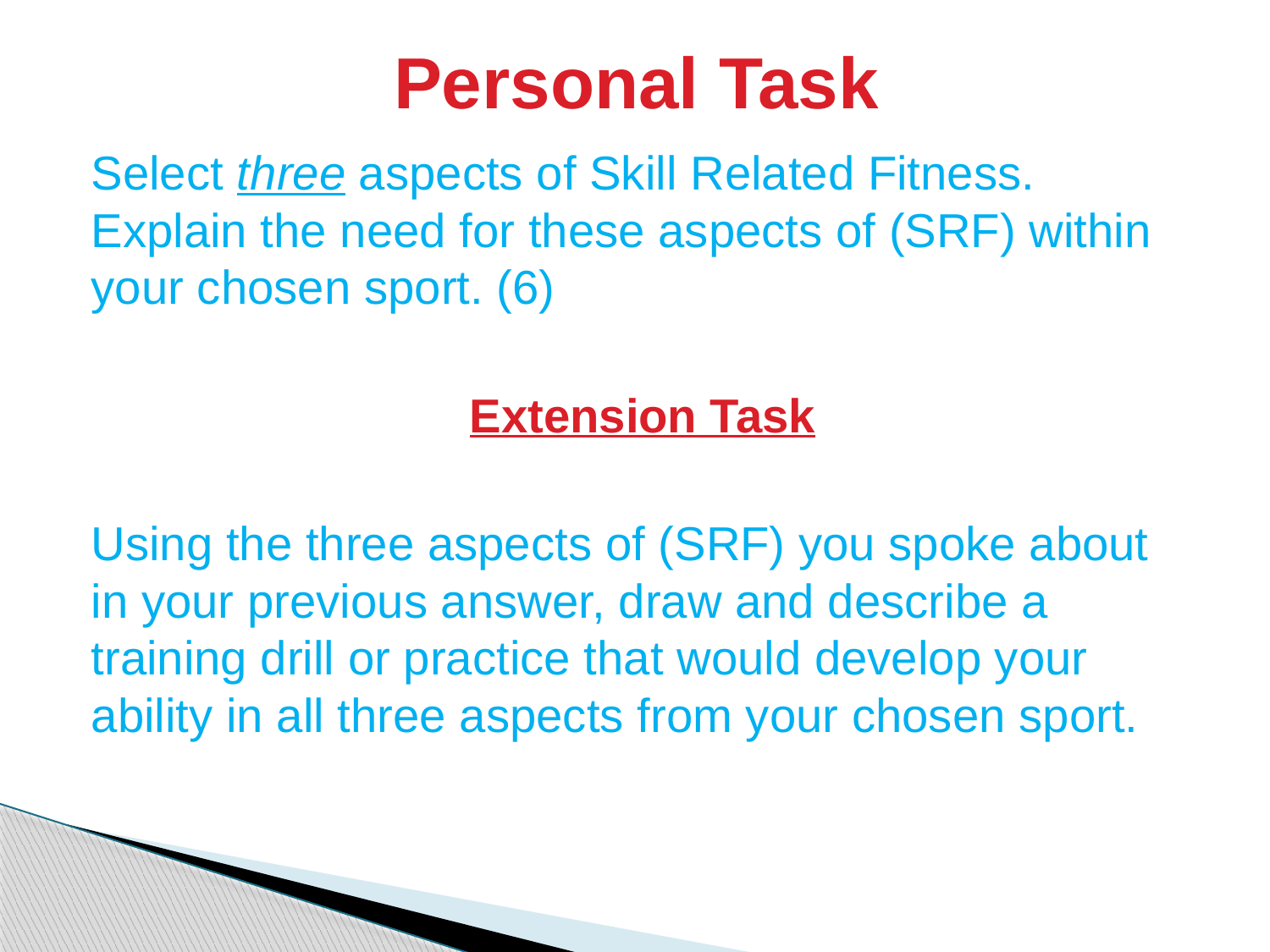

# Personal Task
Select three aspects of Skill Related Fitness. Explain the need for these aspects of (SRF) within your chosen sport. (6)

Extension Task

Using the three aspects of (SRF) you spoke about in your previous answer, draw and describe a training drill or practice that would develop your ability in all three aspects from your chosen sport.